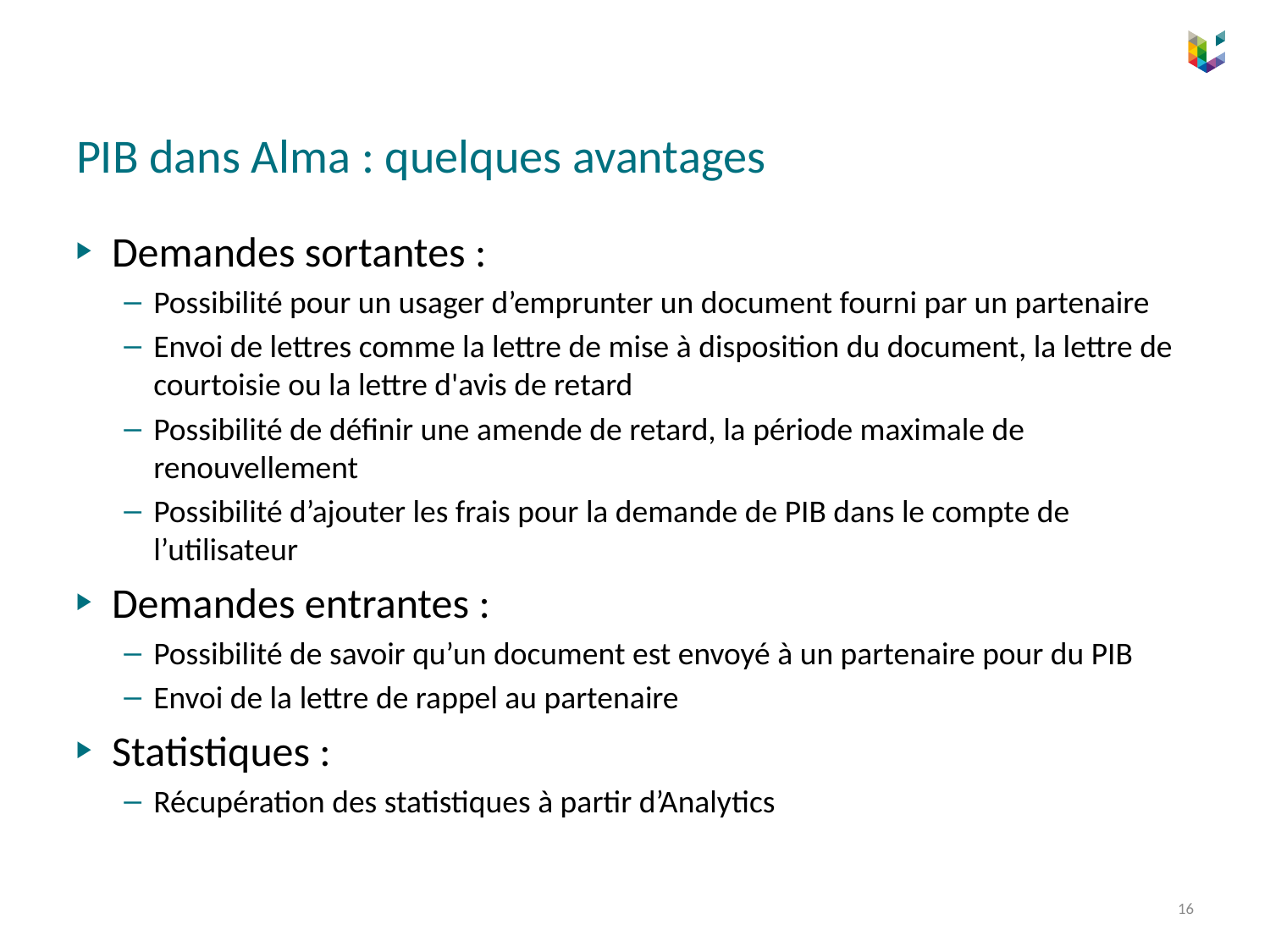

# PIB dans Alma : quelques avantages
Demandes sortantes :
Possibilité pour un usager d’emprunter un document fourni par un partenaire
Envoi de lettres comme la lettre de mise à disposition du document, la lettre de courtoisie ou la lettre d'avis de retard
Possibilité de définir une amende de retard, la période maximale de renouvellement
Possibilité d’ajouter les frais pour la demande de PIB dans le compte de l’utilisateur
Demandes entrantes :
Possibilité de savoir qu’un document est envoyé à un partenaire pour du PIB
Envoi de la lettre de rappel au partenaire
Statistiques :
Récupération des statistiques à partir d’Analytics
16